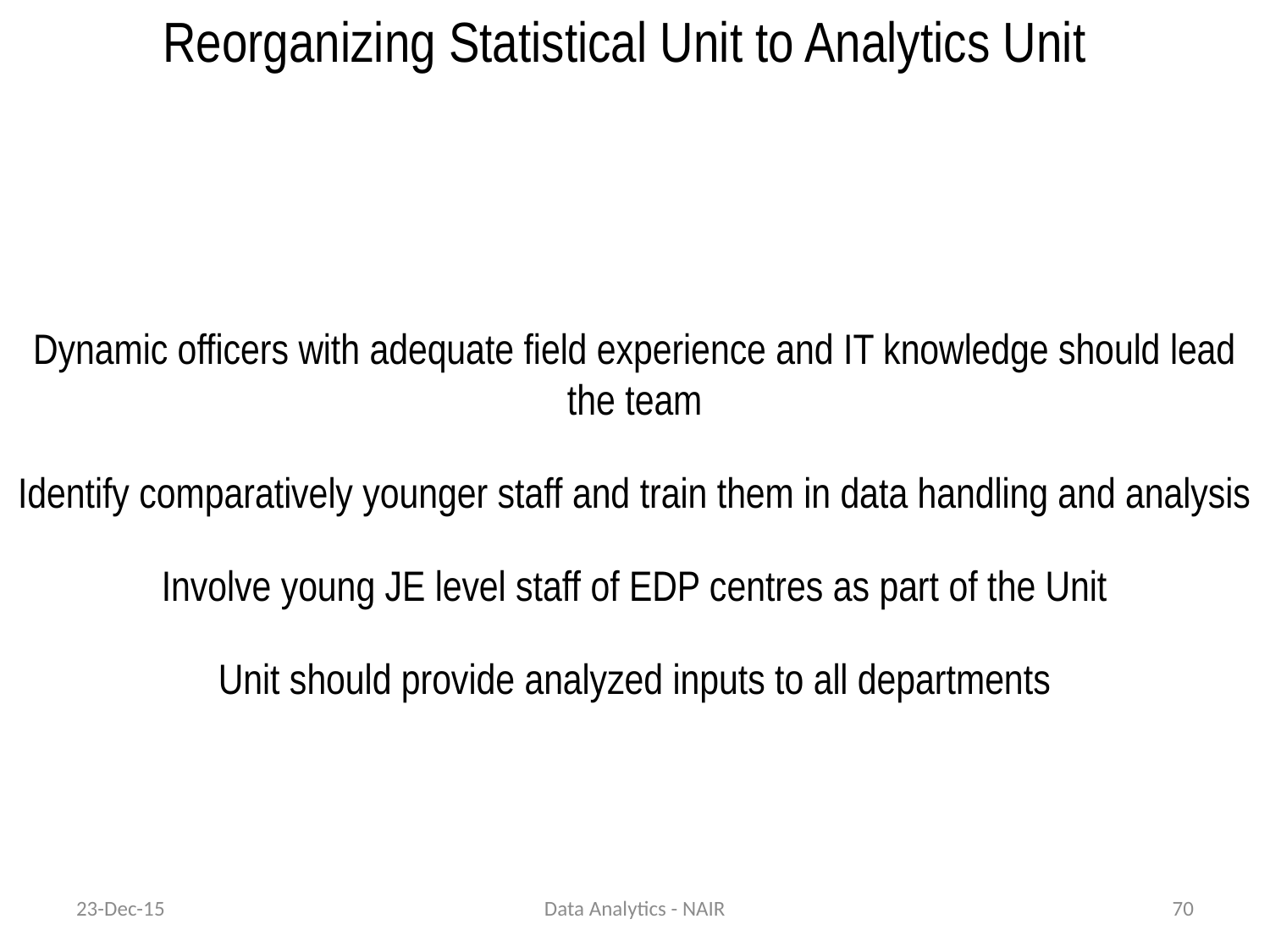

Reorganizing Statistical Unit to Analytics Unit
Dynamic officers with adequate field experience and IT knowledge should lead the team
Identify comparatively younger staff and train them in data handling and analysis
Involve young JE level staff of EDP centres as part of the Unit
Unit should provide analyzed inputs to all departments
23-Dec-15
Data Analytics - NAIR
70